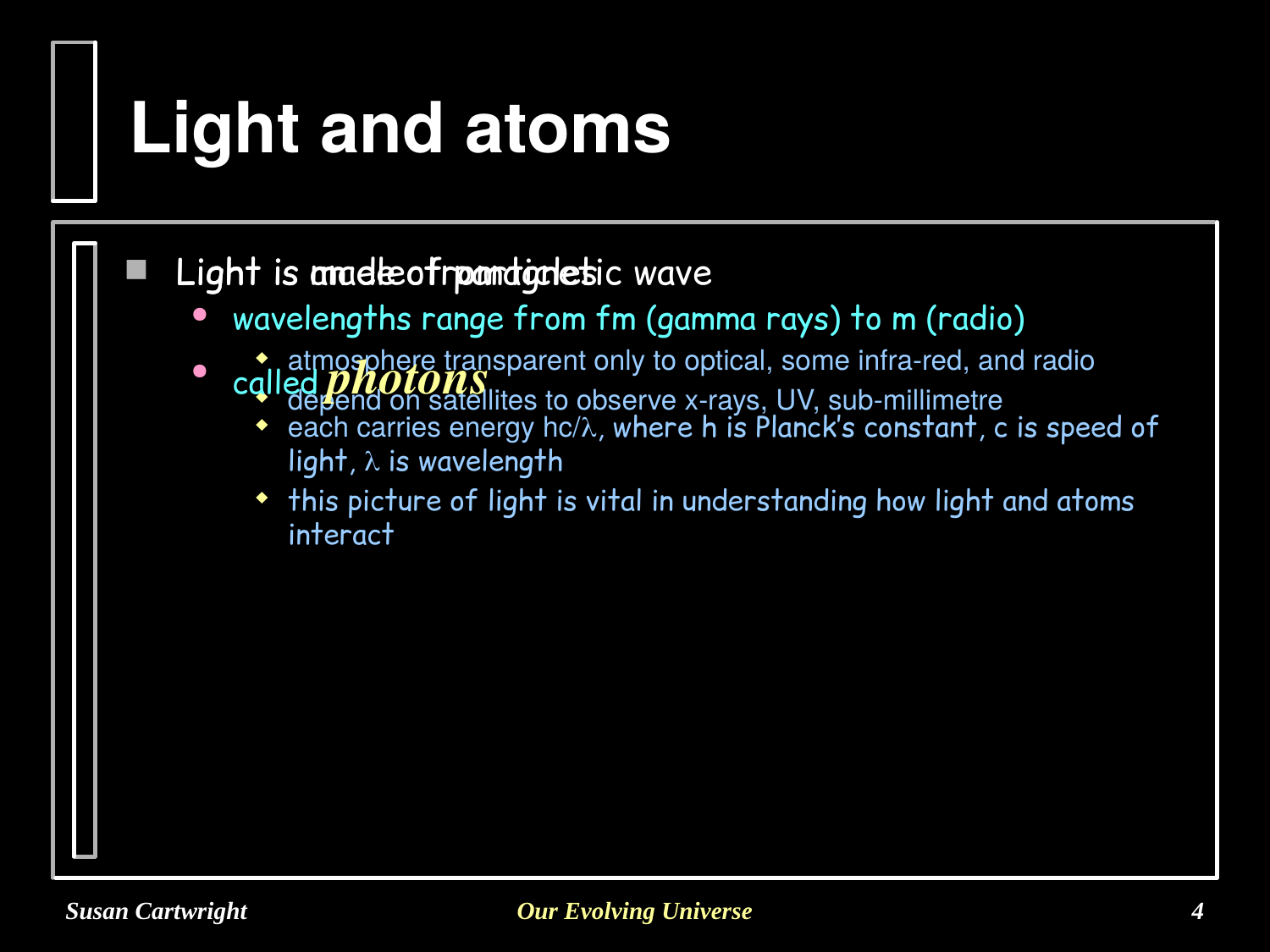

# Light and atoms
Light is an electromagnetic wave
wavelengths range from fm (gamma rays) to m (radio)
atmosphere transparent only to optical, some infra-red, and radio
depend on satellites to observe x-rays, UV, sub-millimetre
Light is made of particles
called photons
each carries energy hc/λ, where h is Planck’s constant, c is speed of light, λ is wavelength
this picture of light is vital in understanding how light and atoms interact
Susan Cartwright
Our Evolving Universe
4